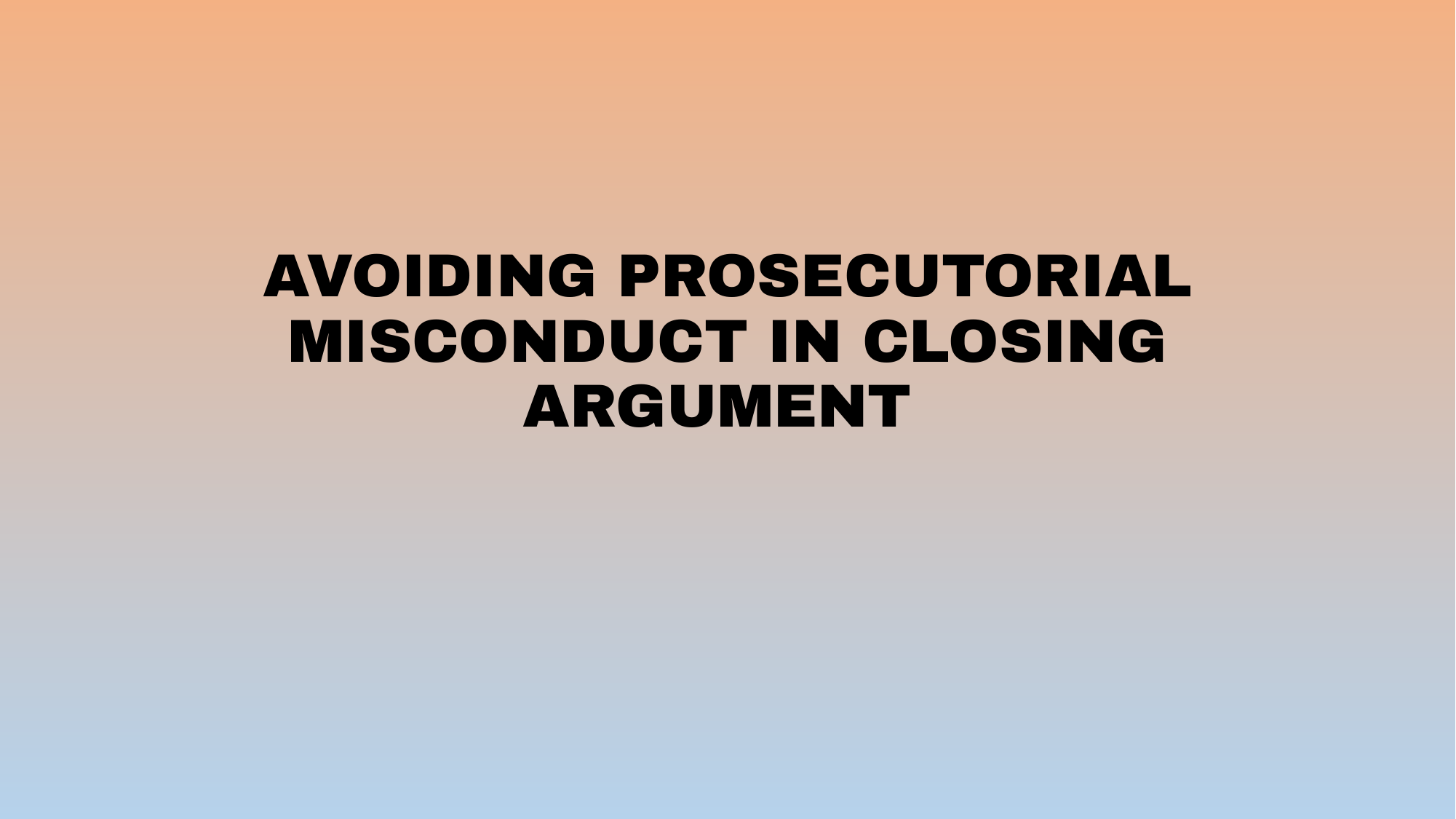

# AVOIDING PROSECUTORIAL MISCONDUCT IN CLOSING ARGUMENT